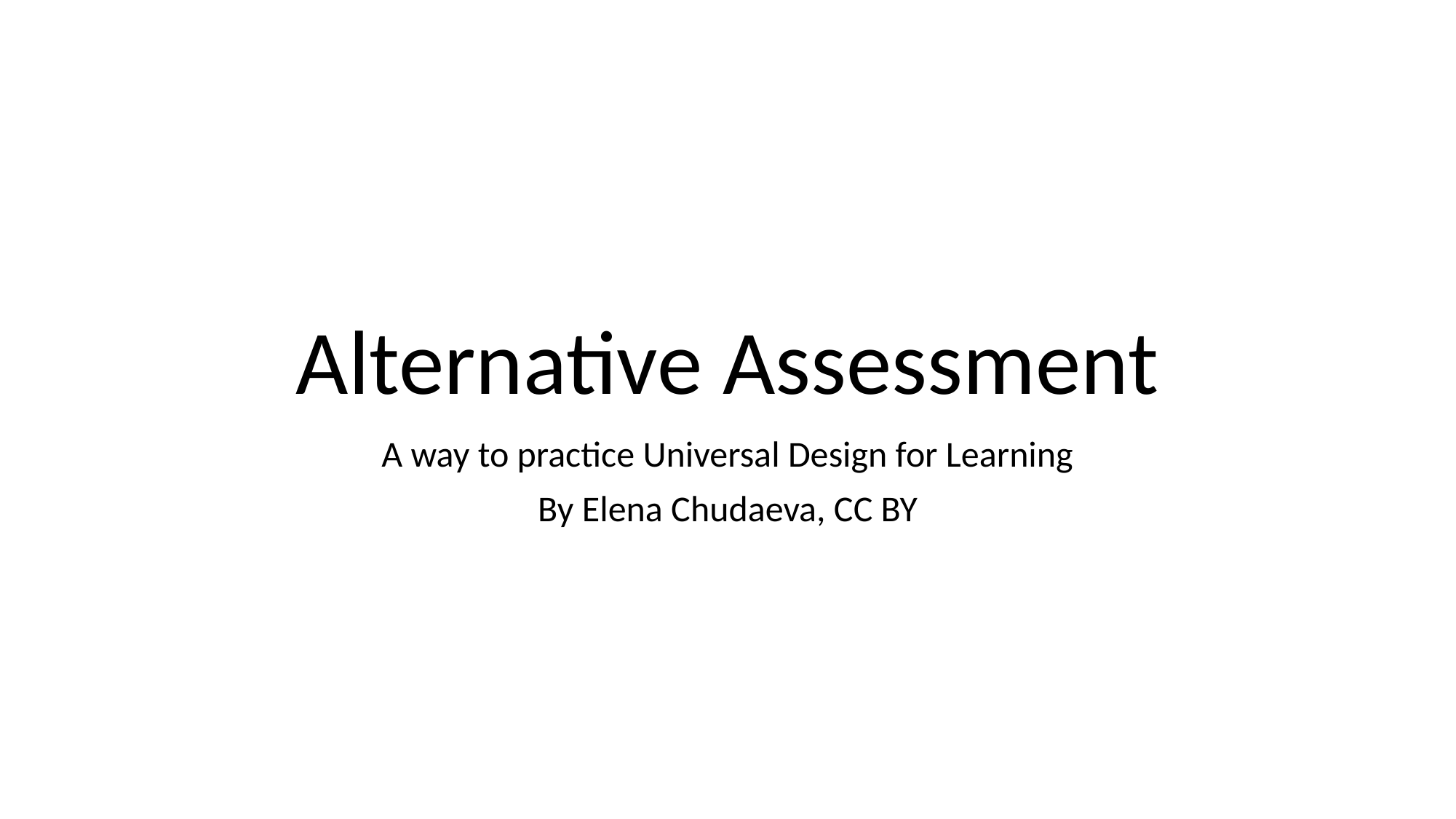

# Alternative Assessment
A way to practice Universal Design for Learning
By Elena Chudaeva, CC BY